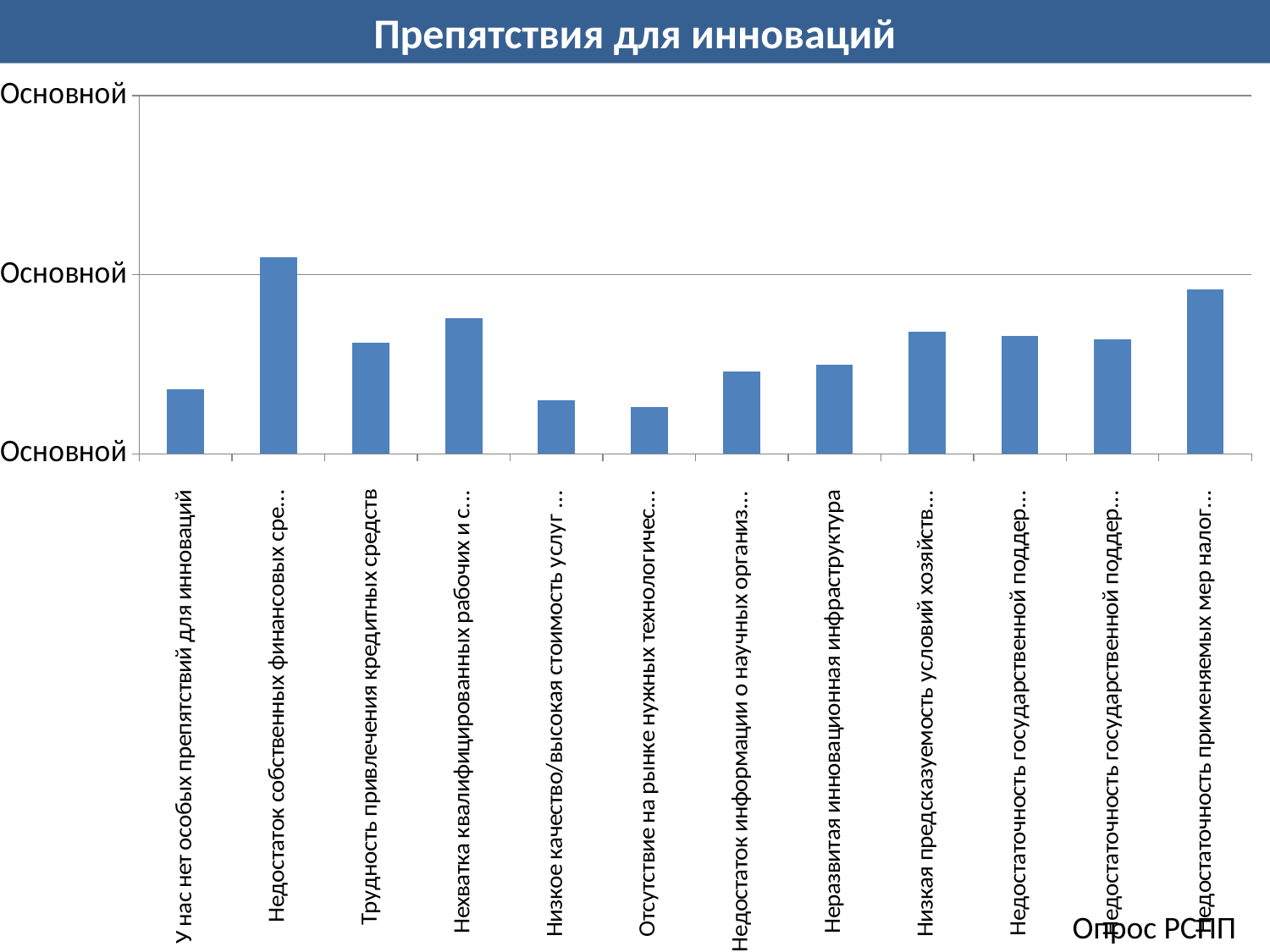

Препятствия для инноваций

### Chart

| Category | Ряд 1 |
|---|---|
| У нас нет особых препятствий для инноваций | 18.0 |
| Недостаток собственных финансовых средств | 55.0 |
| Трудность привлечения кредитных средств | 31.0 |
| Нехватка квалифицированных рабочих и специалистов | 38.0 |
| Низкое качество/высокая стоимость услуг российских научных и конструкторских организаций | 15.0 |
| Отсутствие на рынке нужных технологических решений | 13.0 |
| Недостаток информации о научных организациях и передовых российских разработках | 23.0 |
| Неразвитая инновационная инфраструктура | 25.0 |
| Низкая предсказуемость условий хозяйственной деятельности | 34.0 |
| Недостаточность государственной поддержки инноваций на федеральном уровне | 33.0 |
| Недостаточность государственной поддержки инноваций на региональном и/или местном уровне | 32.0 |
| Недостаточность применяемых мер налогового стимулирования инноваций | 46.0 |
Опрос РСПП